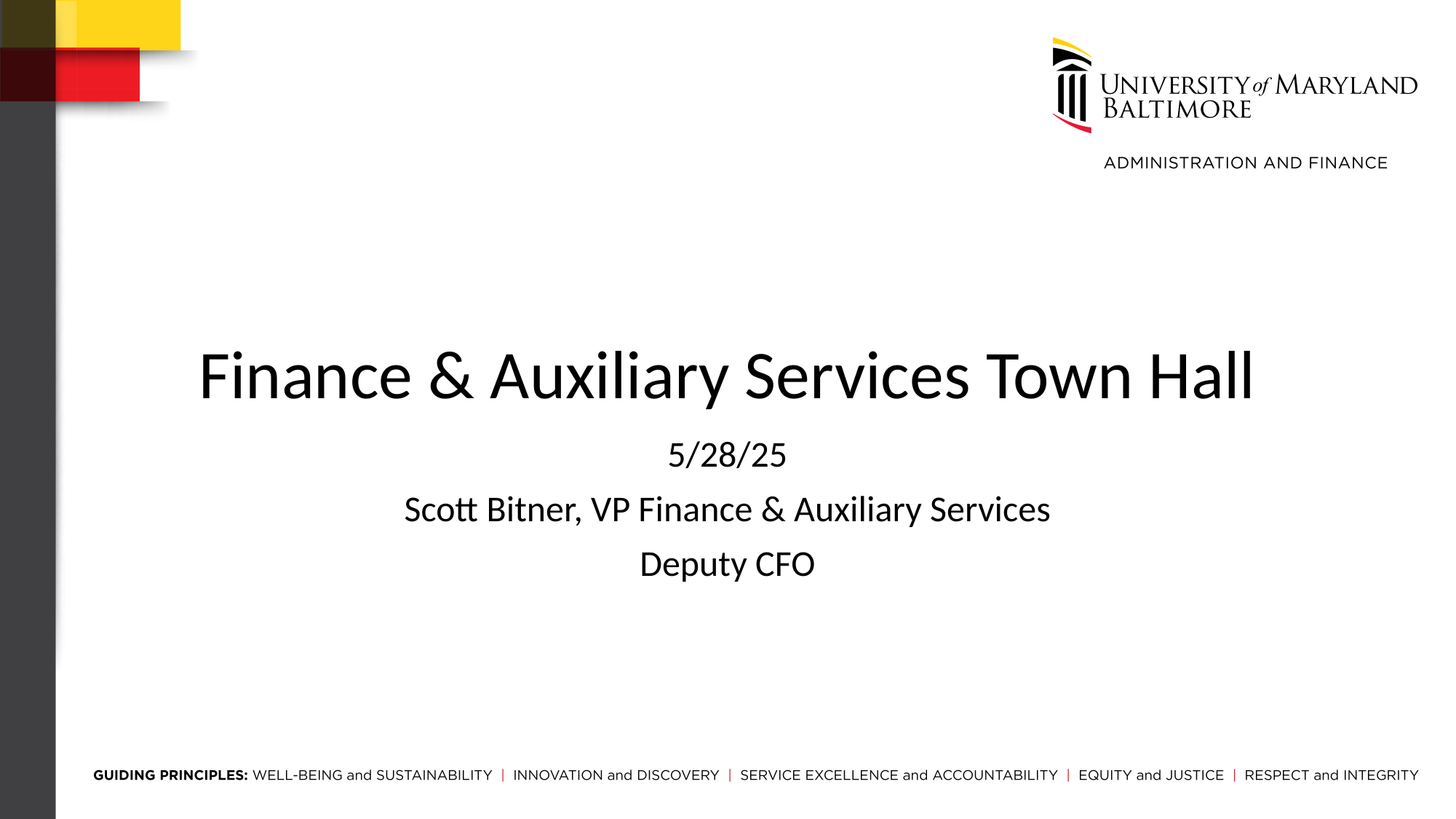

# Finance & Auxiliary Services Town Hall
5/28/25
Scott Bitner, VP Finance & Auxiliary Services
Deputy CFO